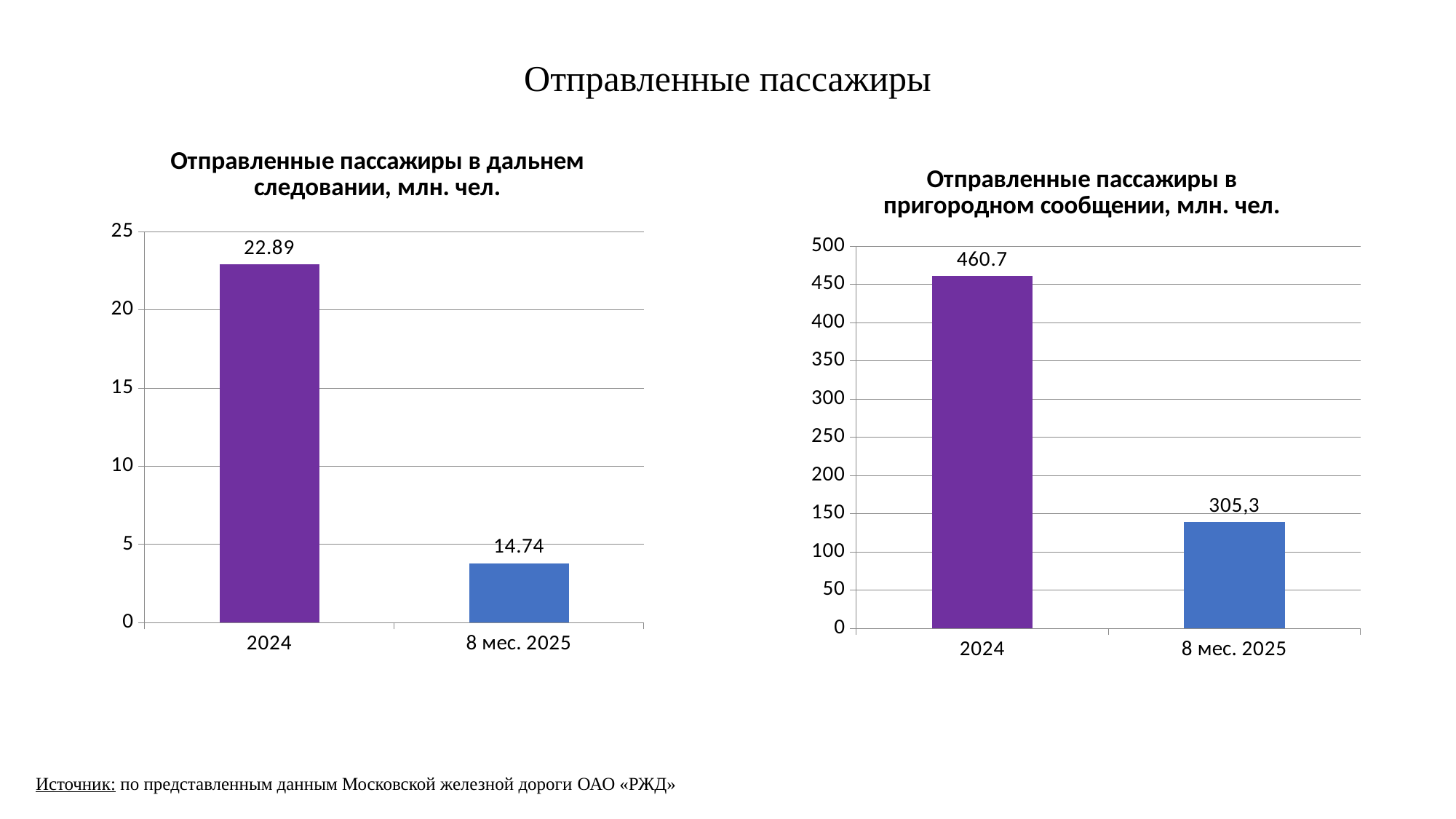

Отправленные пассажиры

### Chart: Отправленные пассажиры в дальнем следовании, млн. чел.

| Category |  |
|---|---|
| 2024 | 22.89 |
| 8 мес. 2025 | 3.81 |

### Chart: Отправленные пассажиры в пригородном сообщении, млн. чел.

| Category |  |
|---|---|
| 2024 | 460.7 |
| 8 мес. 2025 | 139.51 |
Источник: по представленным данным Московской железной дороги ОАО «РЖД»